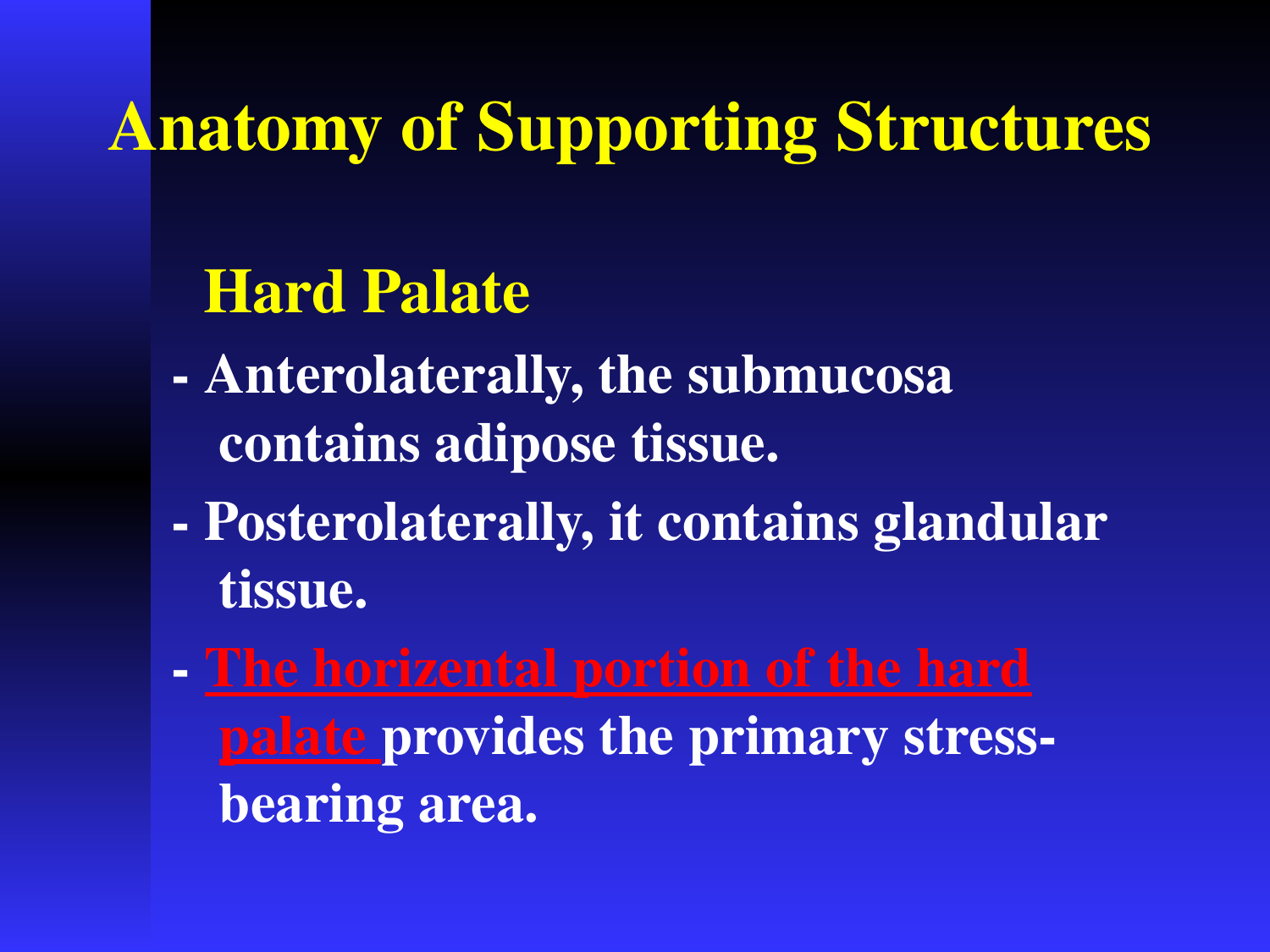

Anatomy of Supporting Structures
  Hard Palate
- Anterolaterally, the submucosa contains adipose tissue.
- Posterolaterally, it contains glandular tissue.
- The horizental portion of the hard palate provides the primary stress-bearing area.